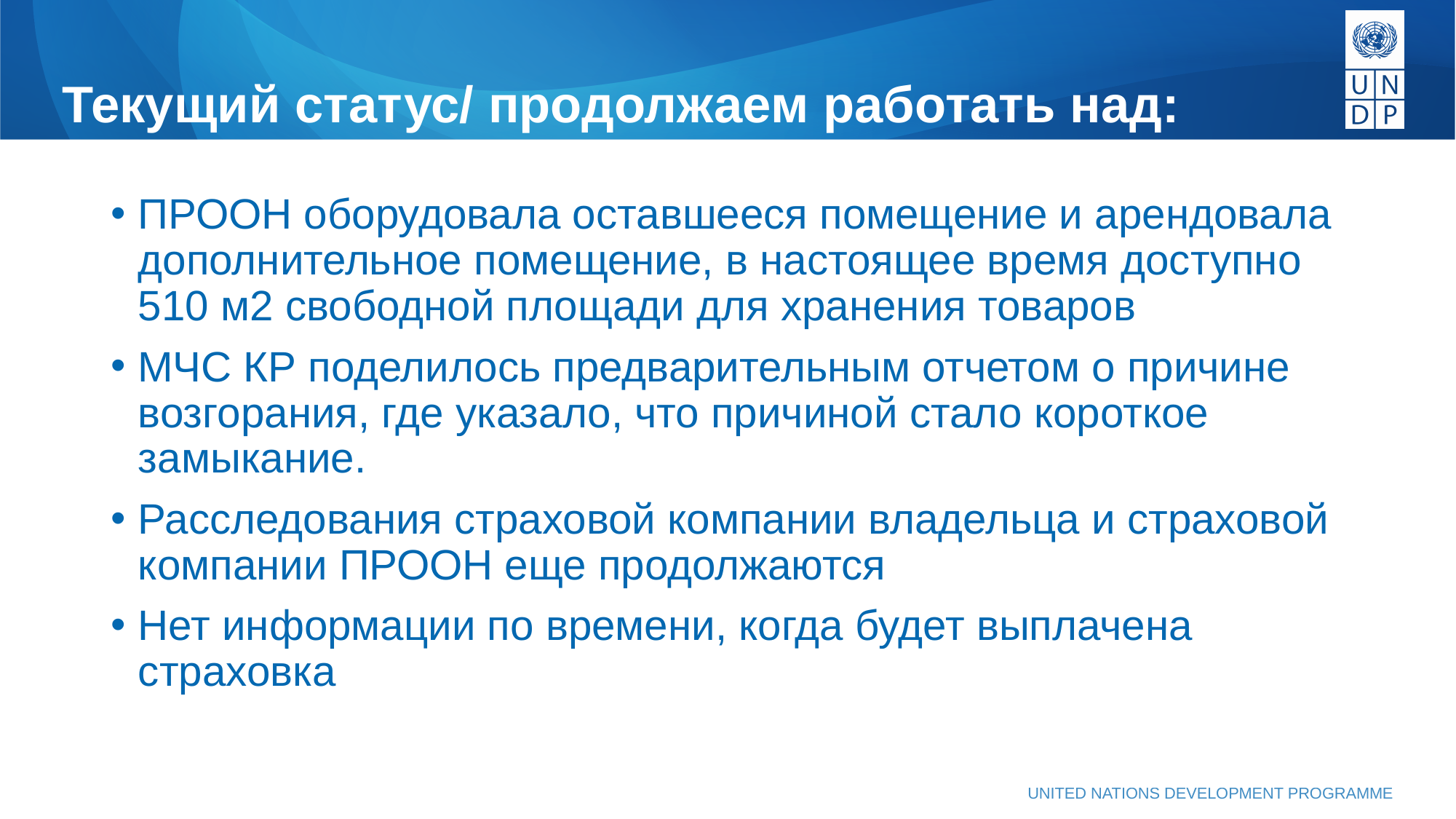

# Текущий статус/ продолжаем работать над:
ПРООН оборудовала оставшееся помещение и арендовала дополнительное помещение, в настоящее время доступно 510 м2 свободной площади для хранения товаров
МЧС КР поделилось предварительным отчетом о причине возгорания, где указало, что причиной стало короткое замыкание.
Расследования страховой компании владельца и страховой компании ПРООН еще продолжаются
Нет информации по времени, когда будет выплачена страховка